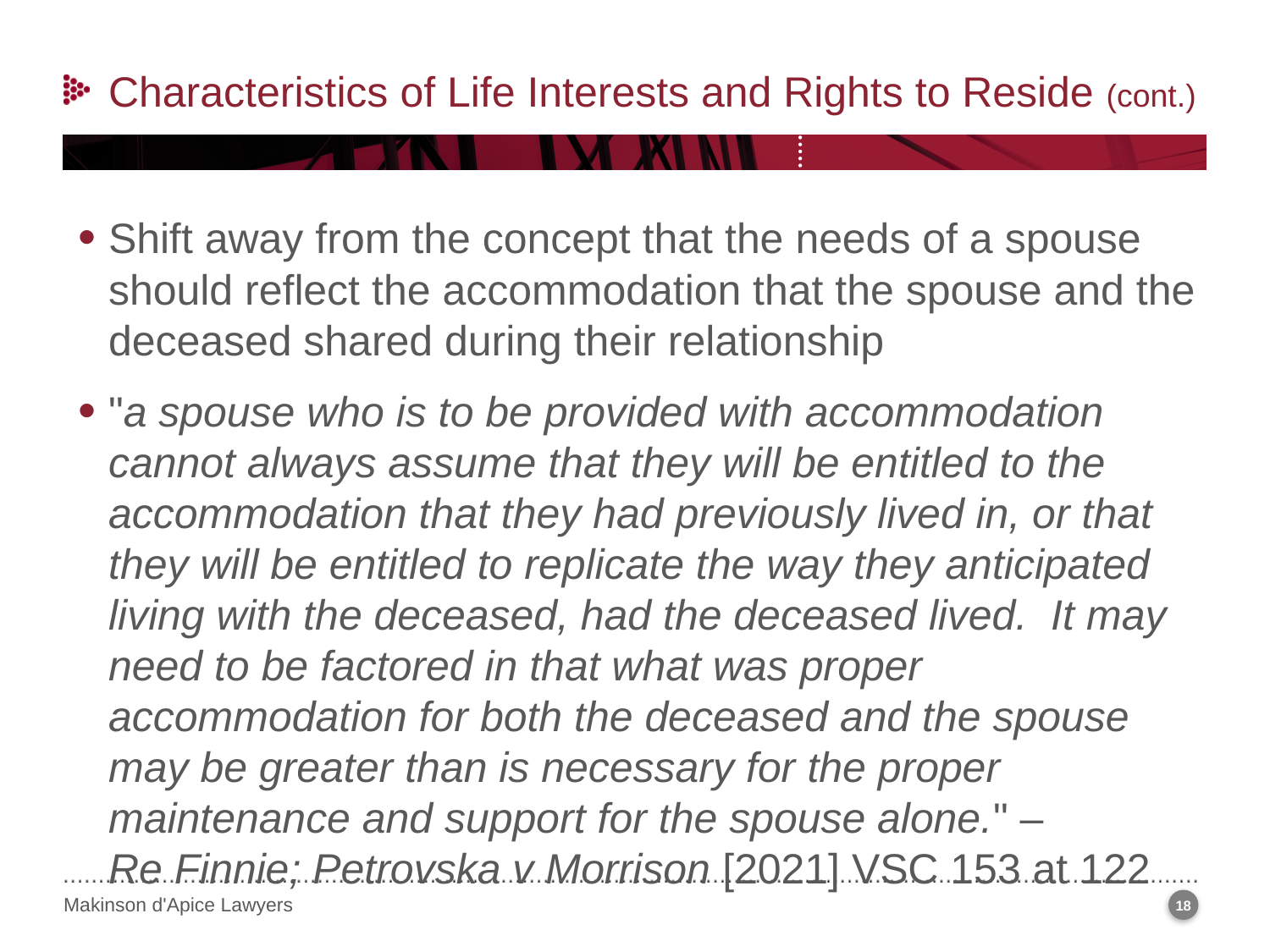

Characteristics of Life Interests and Rights to Reside (cont.)
Shift away from the concept that the needs of a spouse should reflect the accommodation that the spouse and the deceased shared during their relationship
"a spouse who is to be provided with accommodation cannot always assume that they will be entitled to the accommodation that they had previously lived in, or that they will be entitled to replicate the way they anticipated living with the deceased, had the deceased lived.  It may need to be factored in that what was proper accommodation for both the deceased and the spouse may be greater than is necessary for the proper maintenance and support for the spouse alone." – Re Finnie; Petrovska v Morrison [2021] VSC 153 at 122
18